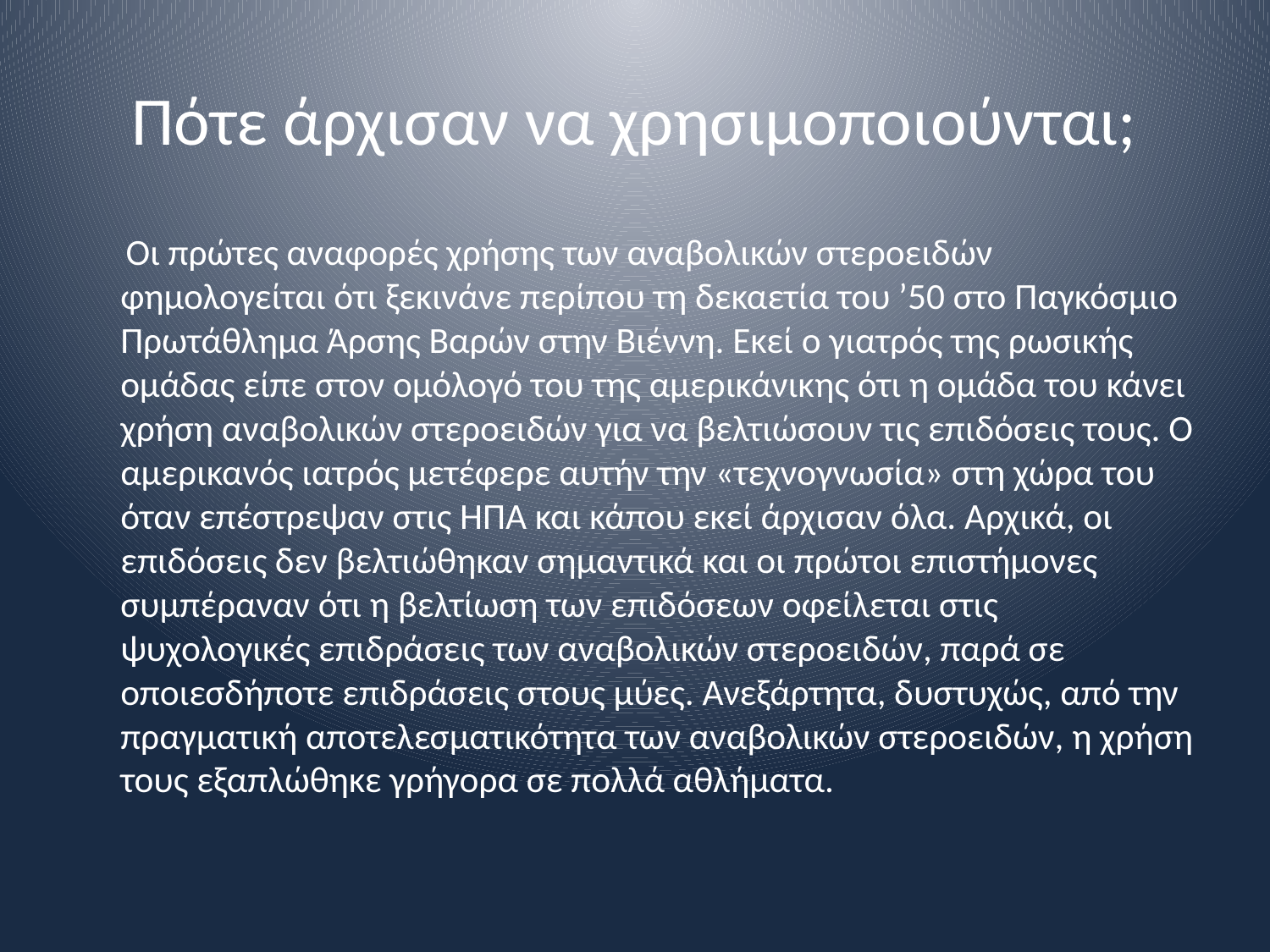

# Πότε άρχισαν να χρησιμοποιούνται;
      Οι πρώτες αναφορές χρήσης των αναβολικών στεροειδών φημολογείται ότι ξεκινάνε περίπου τη δεκαετία του ’50 στο Παγκόσμιο Πρωτάθλημα Άρσης Βαρών στην Βιέννη. Εκεί ο γιατρός της ρωσικής ομάδας είπε στον ομόλογό του της αμερικάνικης ότι η ομάδα του κάνει χρήση αναβολικών στεροειδών για να βελτιώσουν τις επιδόσεις τους. Ο αμερικανός ιατρός μετέφερε αυτήν την «τεχνογνωσία» στη χώρα του όταν επέστρεψαν στις ΗΠΑ και κάπου εκεί άρχισαν όλα. Αρχικά, οι επιδόσεις δεν βελτιώθηκαν σημαντικά και οι πρώτοι επιστήμονες συμπέραναν ότι η βελτίωση των επιδόσεων οφείλεται στις ψυχολογικές επιδράσεις των αναβολικών στεροειδών, παρά σε οποιεσδήποτε επιδράσεις στους μύες. Ανεξάρτητα, δυστυχώς, από την πραγματική αποτελεσματικότητα των αναβολικών στεροειδών, η χρήση τους εξαπλώθηκε γρήγορα σε πολλά αθλήματα.